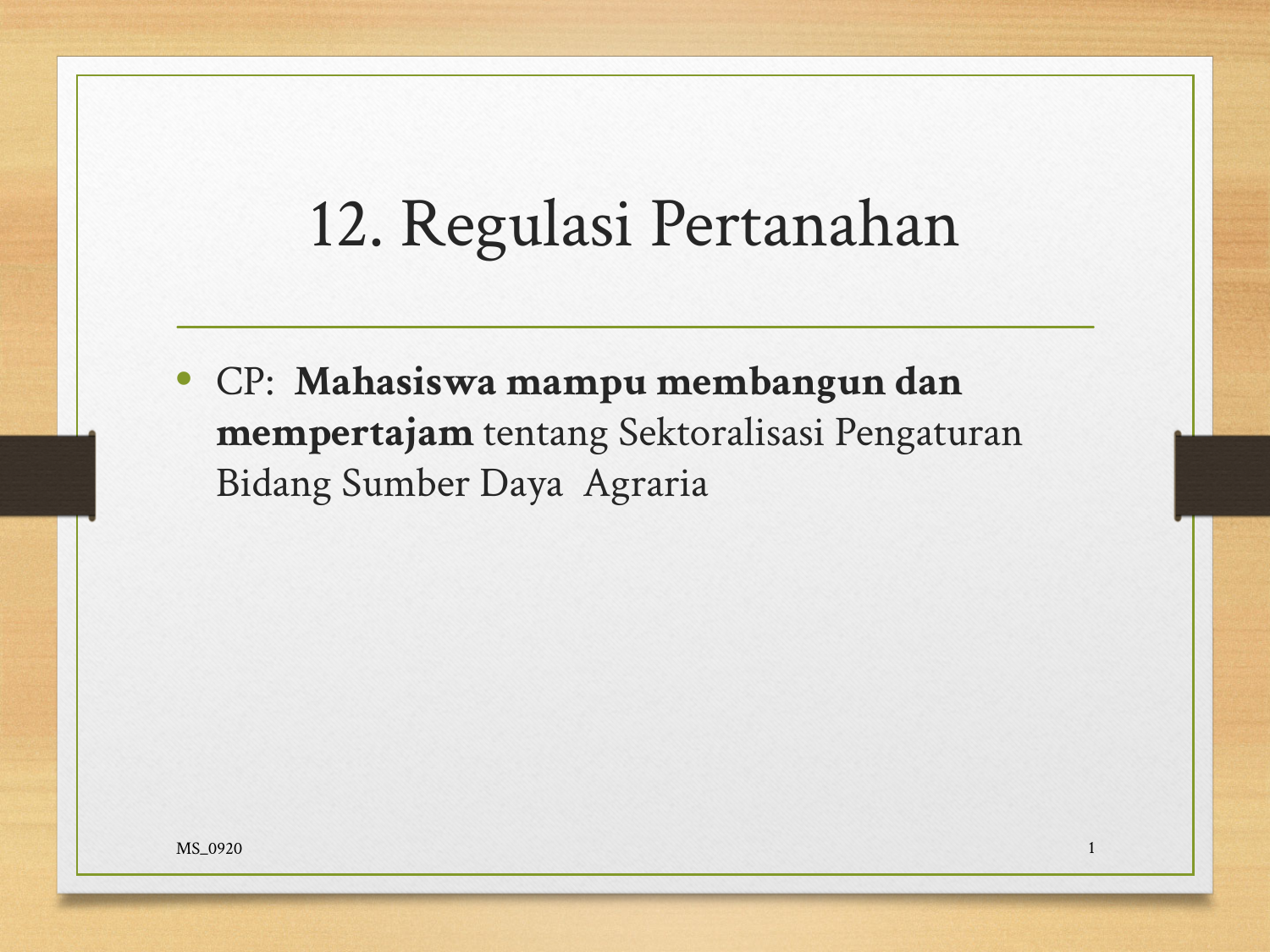

# 12. Regulasi Pertanahan
CP:  Mahasiswa mampu membangun dan mempertajam tentang Sektoralisasi Pengaturan Bidang Sumber Daya  Agraria

MS_0920
1